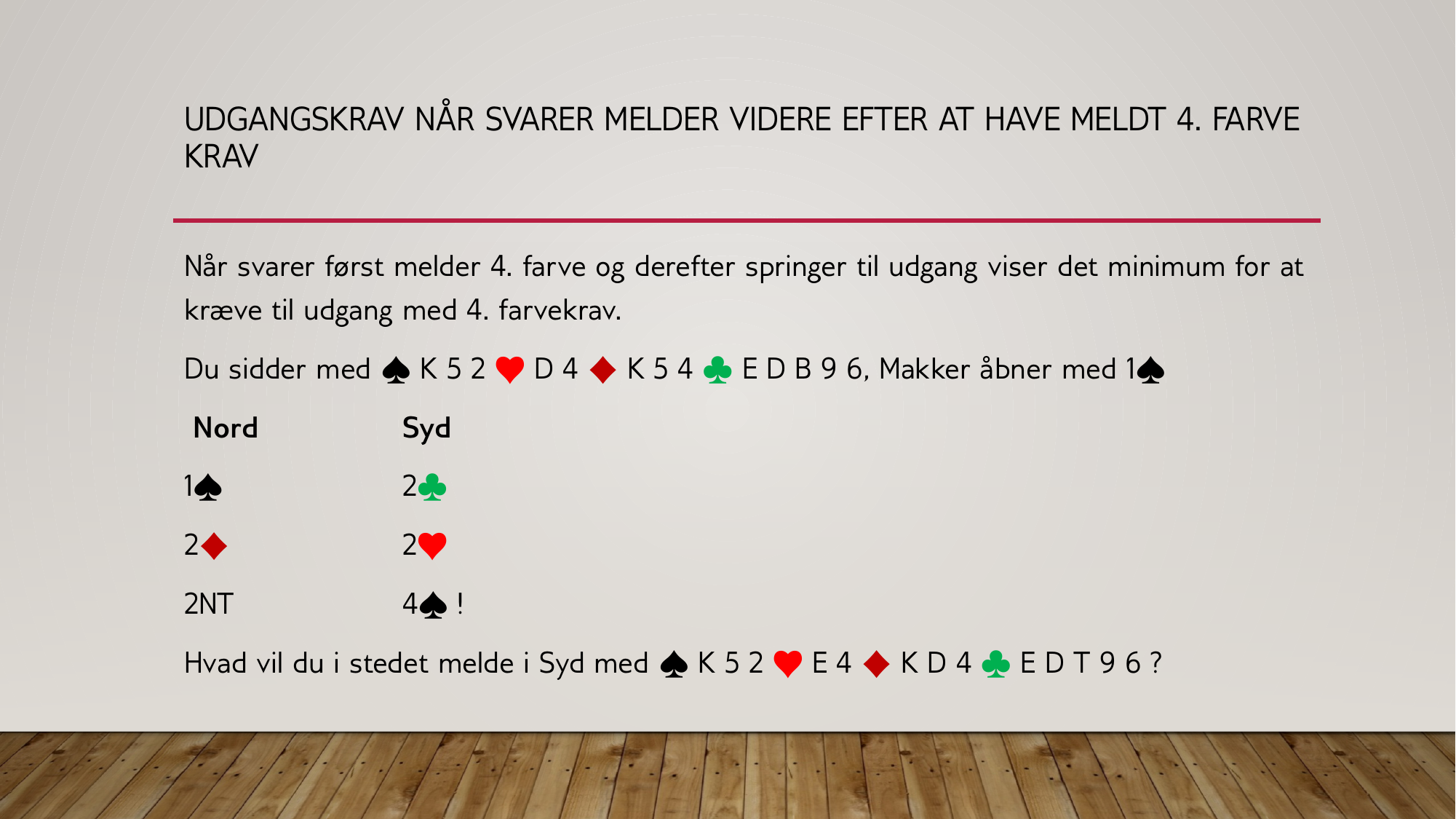

# udgangskrav når svarer melder videre efter at have meldt 4. farve krav
Når svarer først melder 4. farve og derefter springer til udgang viser det minimum for at kræve til udgang med 4. farvekrav.
Du sidder med ♠ ︎K 5 2 ♥︎ D 4 ♦︎ K 5 4 ♣︎ E D B 9 6, Makker åbner med 1♠
 Nord		Syd
1♠︎		2♣︎
2♦︎		2♥︎
2NT		4♠︎ !
Hvad vil du i stedet melde i Syd med ♠ ︎K 5 2 ♥︎ E 4 ♦︎ K D 4 ♣︎ E D T 9 6 ?